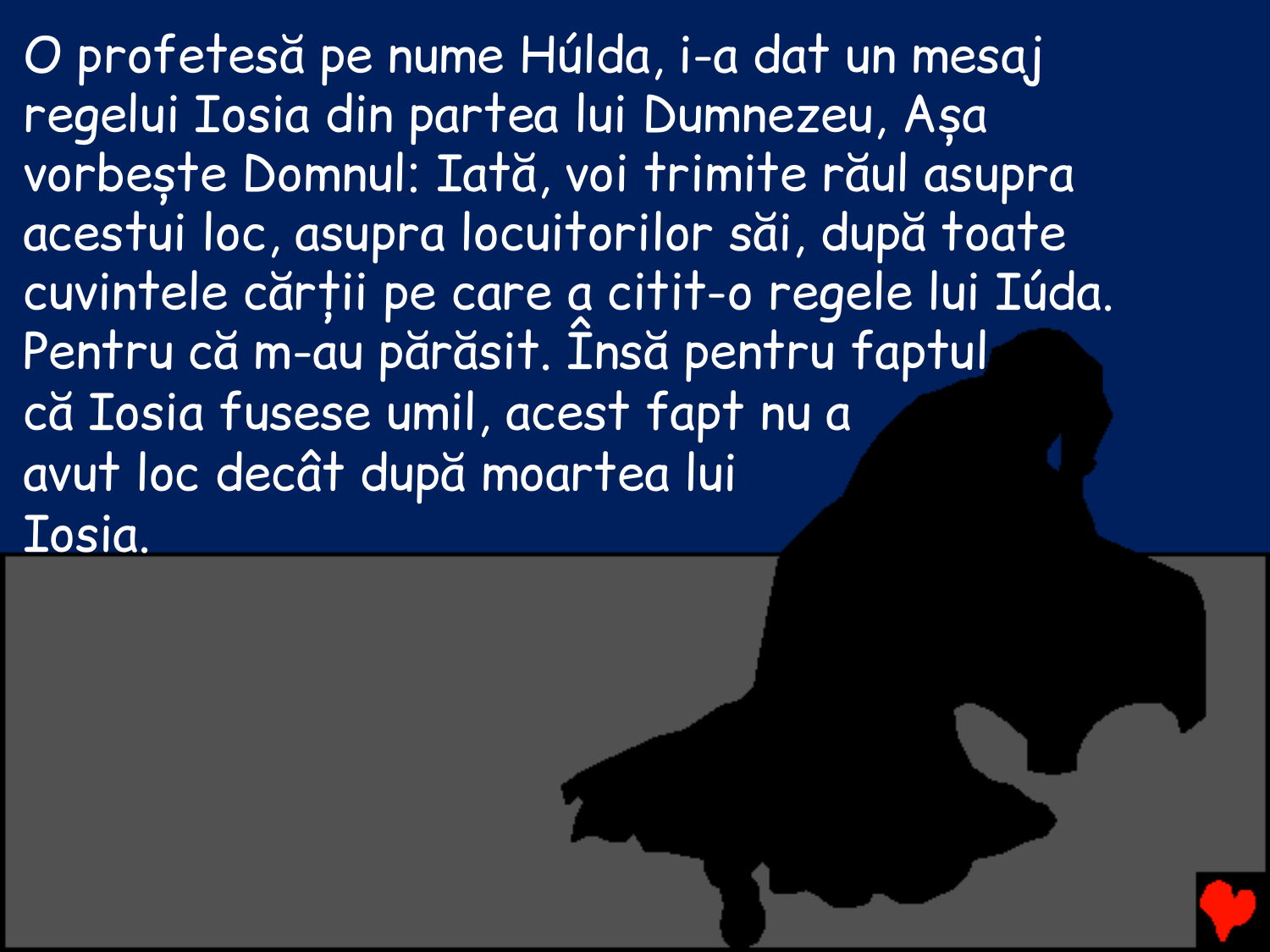

O profetesă pe nume Húlda, i-a dat un mesaj regelui Iosia din partea lui Dumnezeu, Aşa vorbeşte Domnul: Iată, voi trimite răul asupra acestui loc, asupra locuitorilor săi, după toate cuvintele cărţii pe care a citit-o regele lui Iúda. Pentru că m-au părăsit. Însă pentru faptul
că Iosia fusese umil, acest fapt nu a
avut loc decât după moartea lui
Iosia.